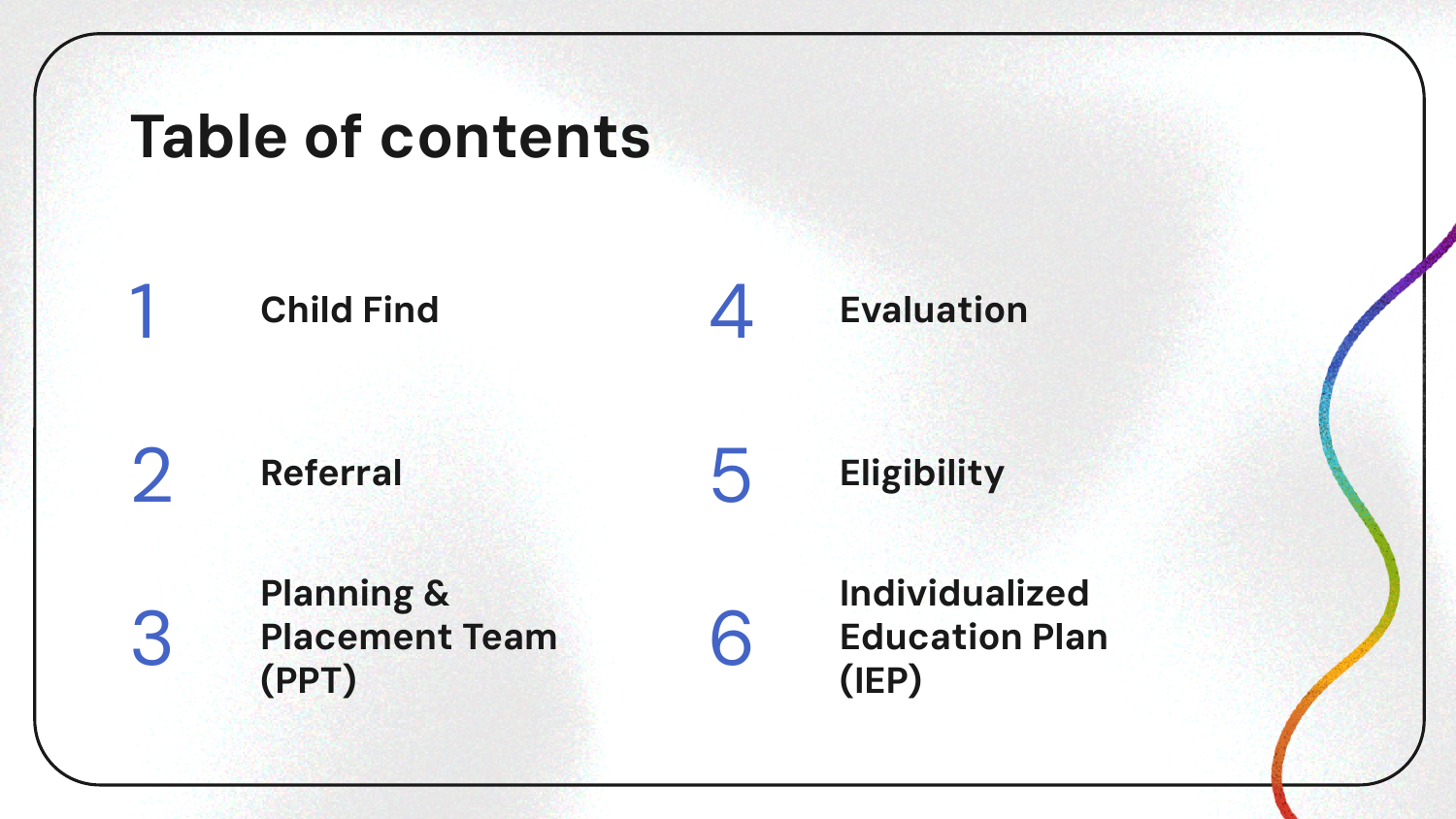

# Table of contents
1
Child Find
4
Evaluation
2
Referral
Eligibility
5
3
Planning & Placement Team (PPT)
6
Individualized Education Plan (IEP)